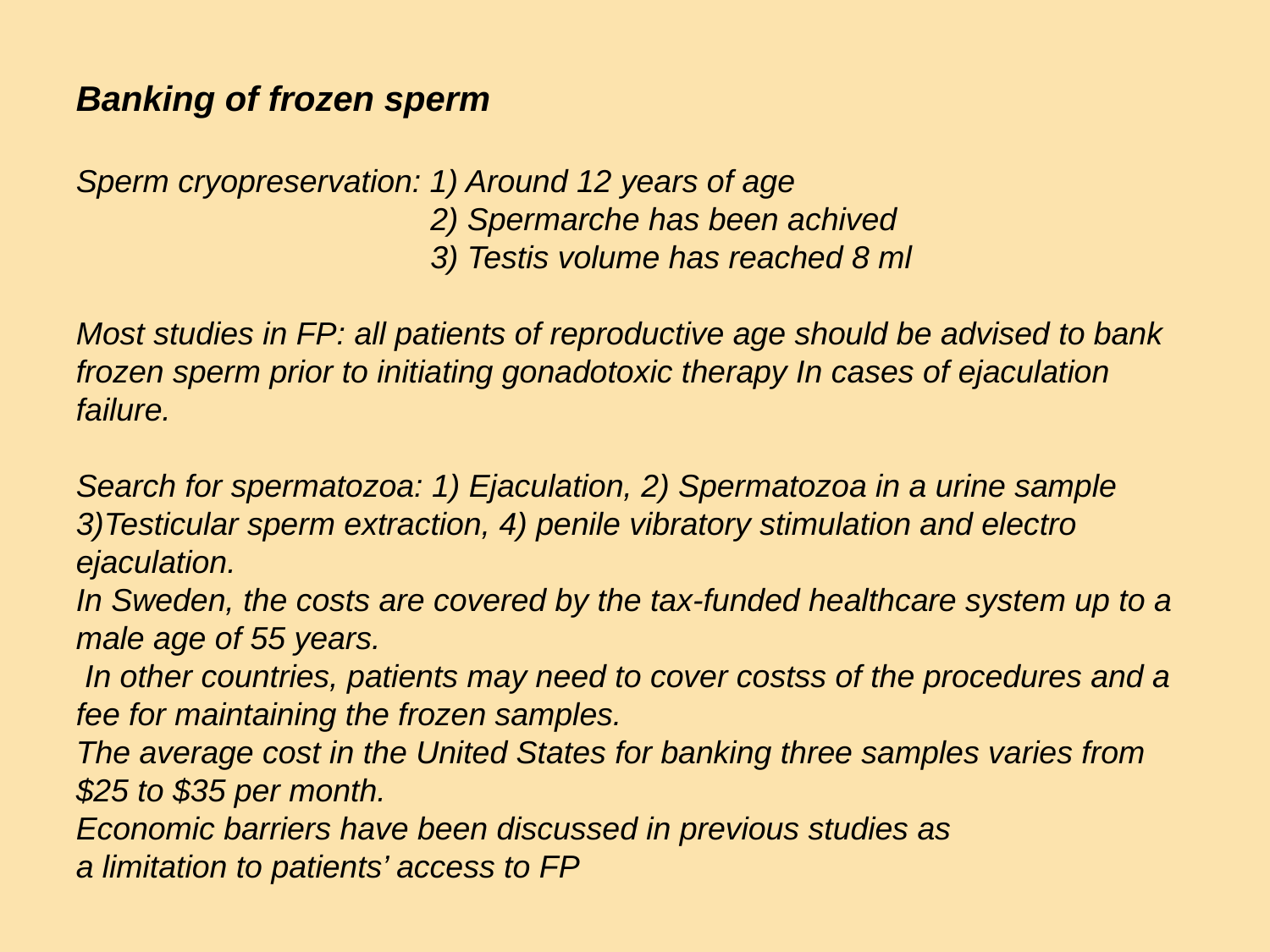

# Banking of frozen sperm Sperm cryopreservation: 1) Around 12 years of age 2) Spermarche has been achived 3) Testis volume has reached 8 ml Most studies in FP: all patients of reproductive age should be advised to bank frozen sperm prior to initiating gonadotoxic therapy In cases of ejaculation failure. Search for spermatozoa: 1) Ejaculation, 2) Spermatozoa in a urine sample 3)Testicular sperm extraction, 4) penile vibratory stimulation and electro ejaculation. In Sweden, the costs are covered by the tax-funded healthcare system up to a male age of 55 years. In other countries, patients may need to cover costss of the procedures and a fee for maintaining the frozen samples. The average cost in the United States for banking three samples varies from $25 to $35 per month. Economic barriers have been discussed in previous studies as a limitation to patients’ access to FP